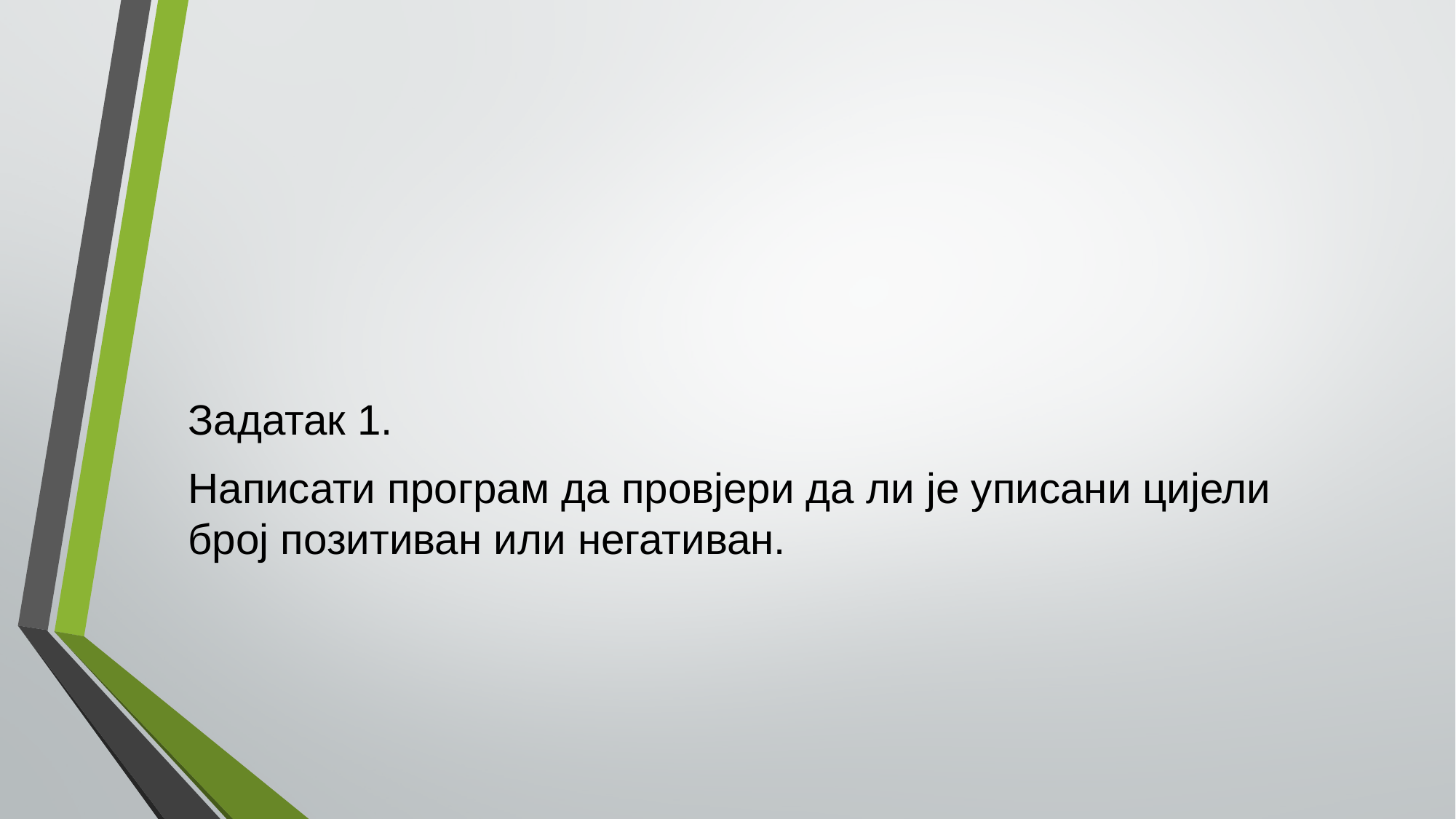

Задатак 1.
Написати програм да провјери да ли је уписани цијели број позитиван или негативан.